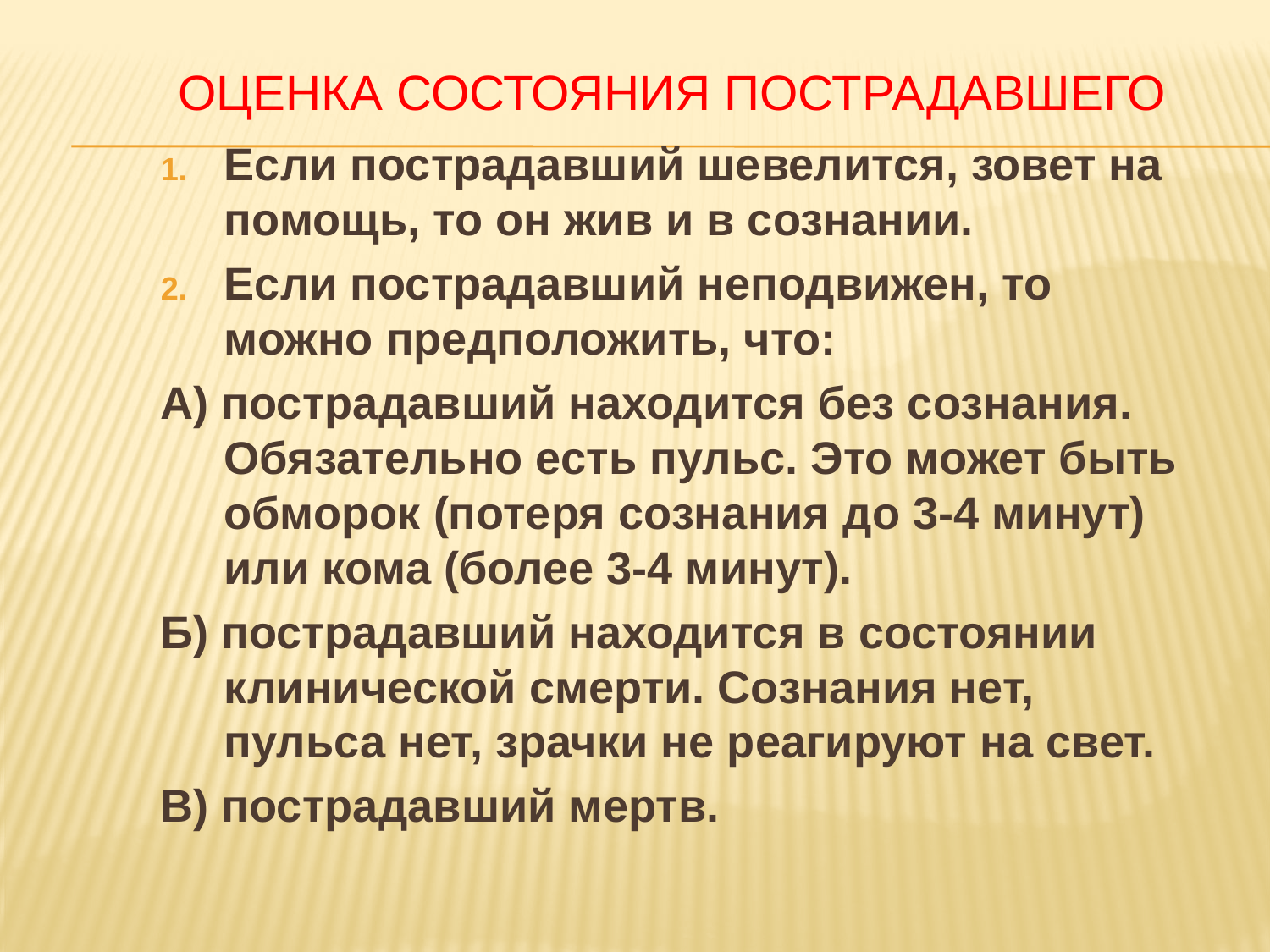

# ОЦЕНКА СОСТОЯНИЯ ПОСТРАДАВШЕГО
Если пострадавший шевелится, зовет на помощь, то он жив и в сознании.
Если пострадавший неподвижен, то можно предположить, что:
А) пострадавший находится без сознания. Обязательно есть пульс. Это может быть обморок (потеря сознания до 3-4 минут) или кома (более 3-4 минут).
Б) пострадавший находится в состоянии клинической смерти. Сознания нет, пульса нет, зрачки не реагируют на свет.
В) пострадавший мертв.